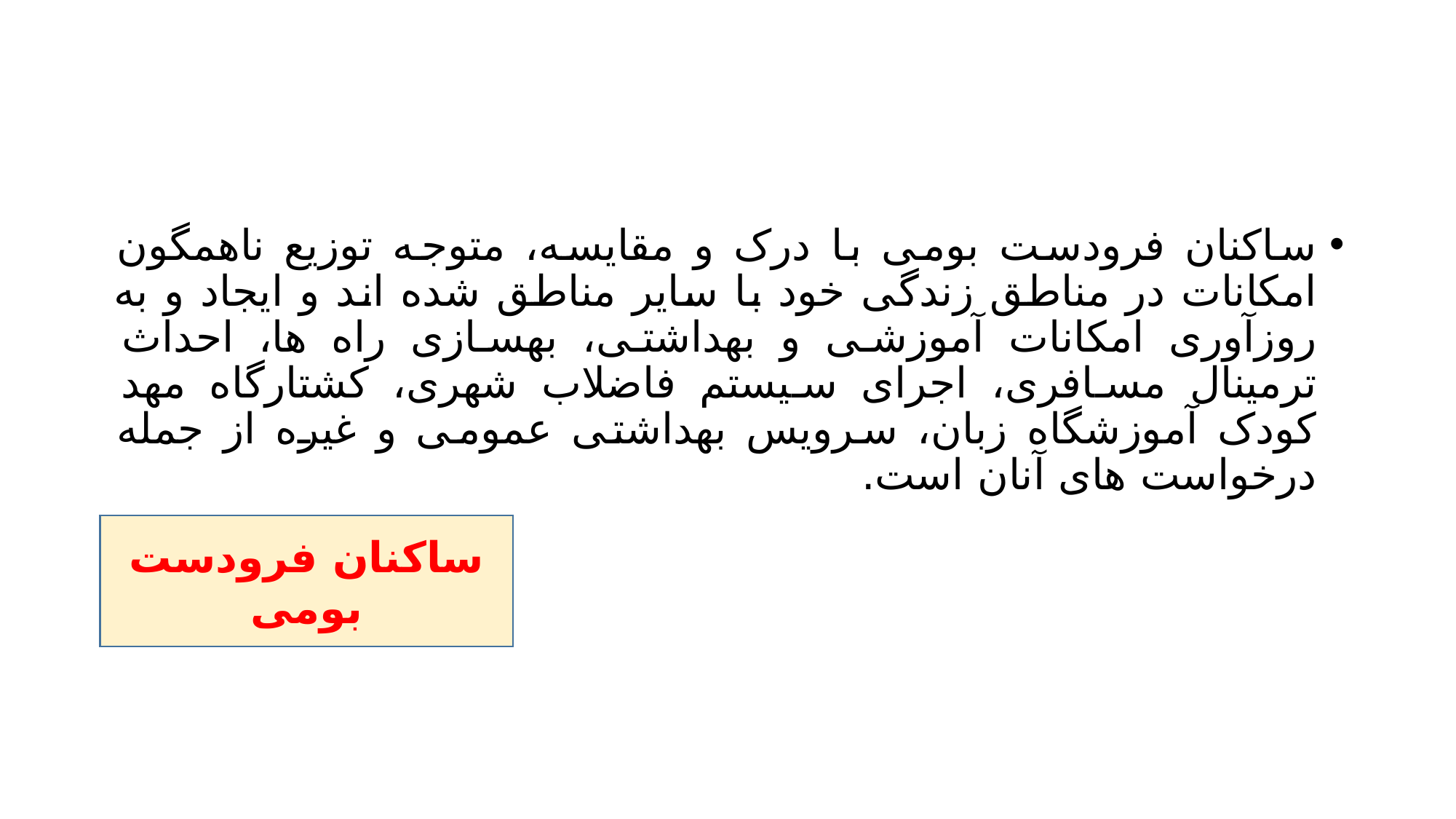

#
ساکنان فرودست بومی با درک و مقایسه، متوجه توزیع ناهمگون امکانات در مناطق زندگی خود با سایر مناطق شده اند و ایجاد و به روزآوری امکانات آموزشی و بهداشتی، بهسازی راه ها، احداث ترمینال مسافری، اجرای سیستم فاضلاب شهری، کشتارگاه مهد کودک آموزشگاه زبان، سرویس بهداشتی عمومی و غیره از جمله درخواست های آنان است.
ساکنان فرودست بومی